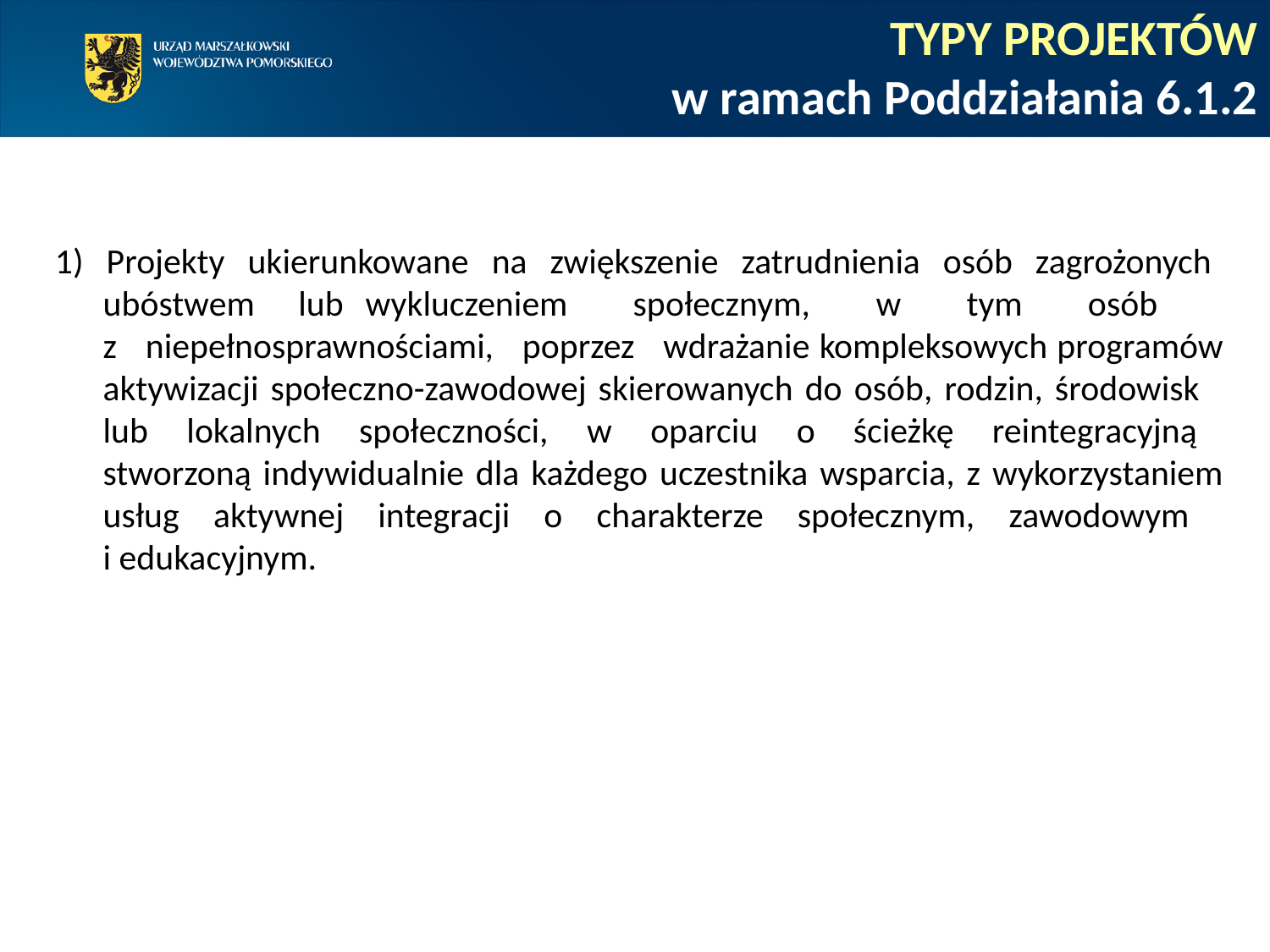

TYPY PROJEKTÓW
w ramach Poddziałania 6.1.2

1)  Projekty  ukierunkowane  na  zwiększenie  zatrudnienia  osób  zagrożonych  ubóstwem  lub wykluczeniem   społecznym,   w   tym   osób
z   niepełnosprawnościami,   poprzez   wdrażanie kompleksowych programów aktywizacji społeczno-zawodowej skierowanych do osób, rodzin, środowisk   lub   lokalnych   społeczności,   w   oparciu   o   ścieżkę   reintegracyjną   stworzoną indywidualnie dla każdego uczestnika wsparcia, z wykorzystaniem usług aktywnej integracji o charakterze społecznym, zawodowym
i edukacyjnym.